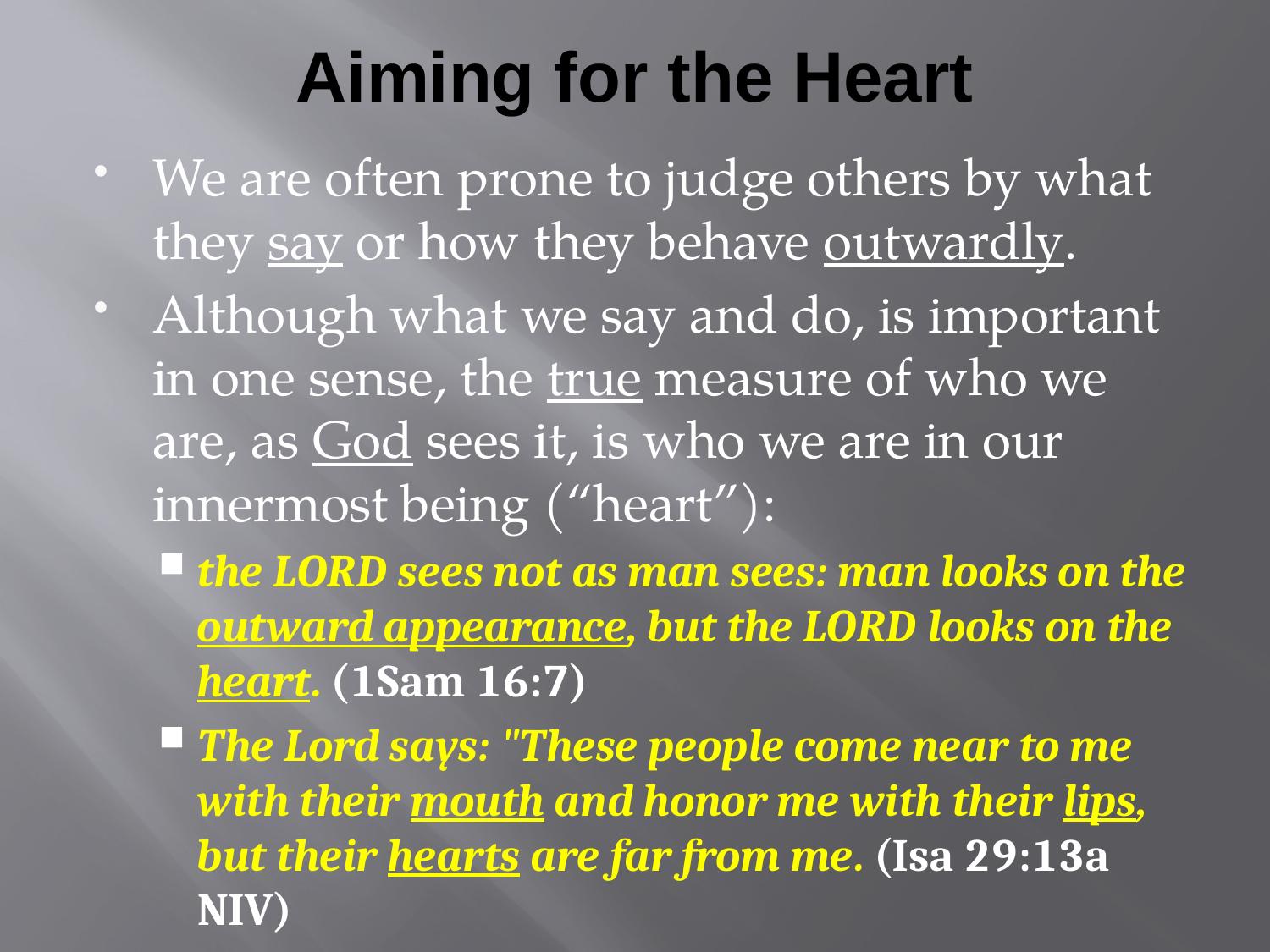

# Aiming for the Heart
We are often prone to judge others by what they say or how they behave outwardly.
Although what we say and do, is important in one sense, the true measure of who we are, as God sees it, is who we are in our innermost being (“heart”):
the LORD sees not as man sees: man looks on the outward appearance, but the LORD looks on the heart. (1Sam 16:7)
The Lord says: "These people come near to me with their mouth and honor me with their lips, but their hearts are far from me. (Isa 29:13a NIV)